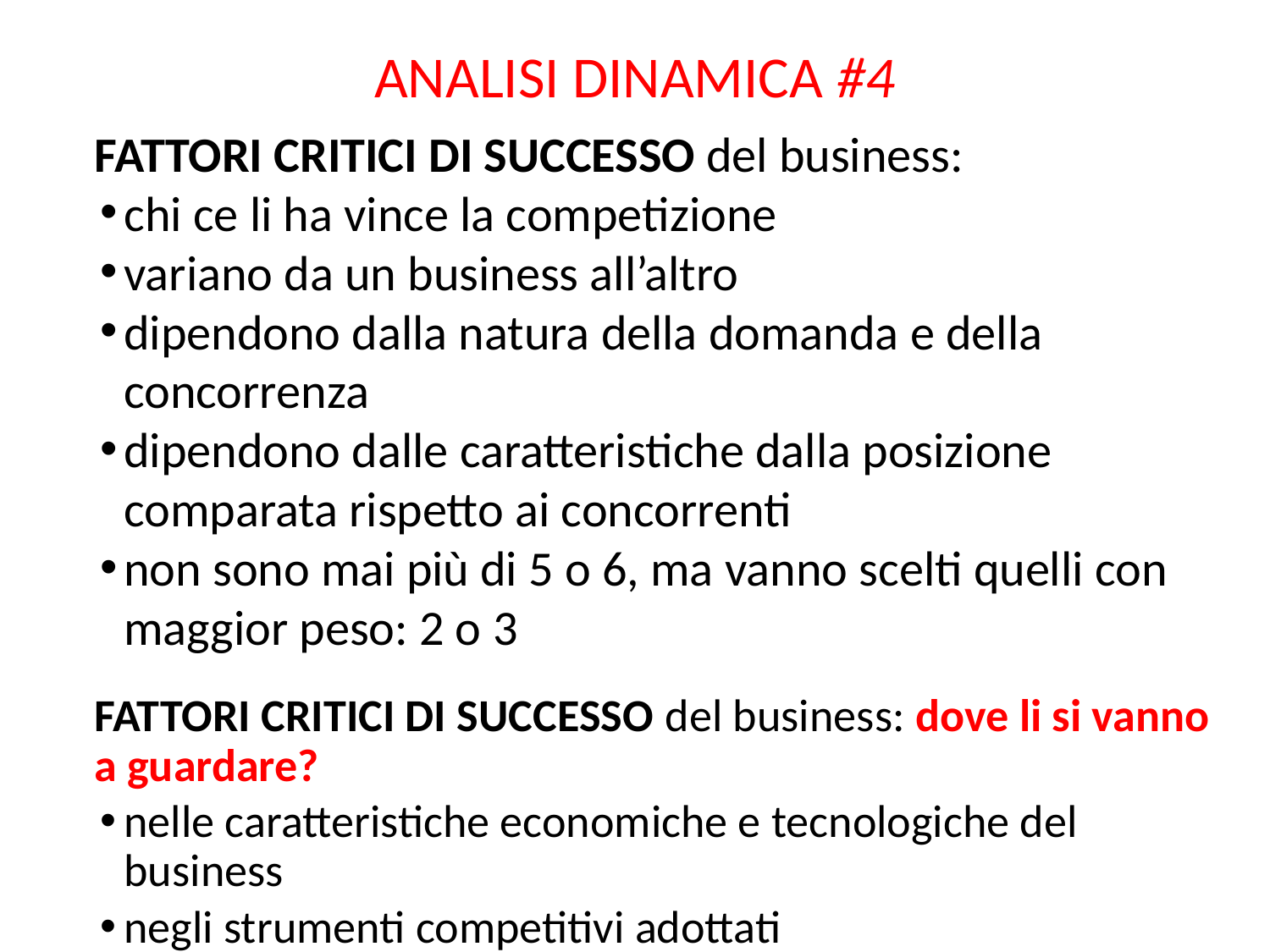

ANALISI DINAMICA #4
FATTORI CRITICI DI SUCCESSO del business:
chi ce li ha vince la competizione
variano da un business all’altro
dipendono dalla natura della domanda e della concorrenza
dipendono dalle caratteristiche dalla posizione comparata rispetto ai concorrenti
non sono mai più di 5 o 6, ma vanno scelti quelli con maggior peso: 2 o 3
FATTORI CRITICI DI SUCCESSO del business: dove li si vanno a guardare?
nelle caratteristiche economiche e tecnologiche del business
negli strumenti competitivi adottati